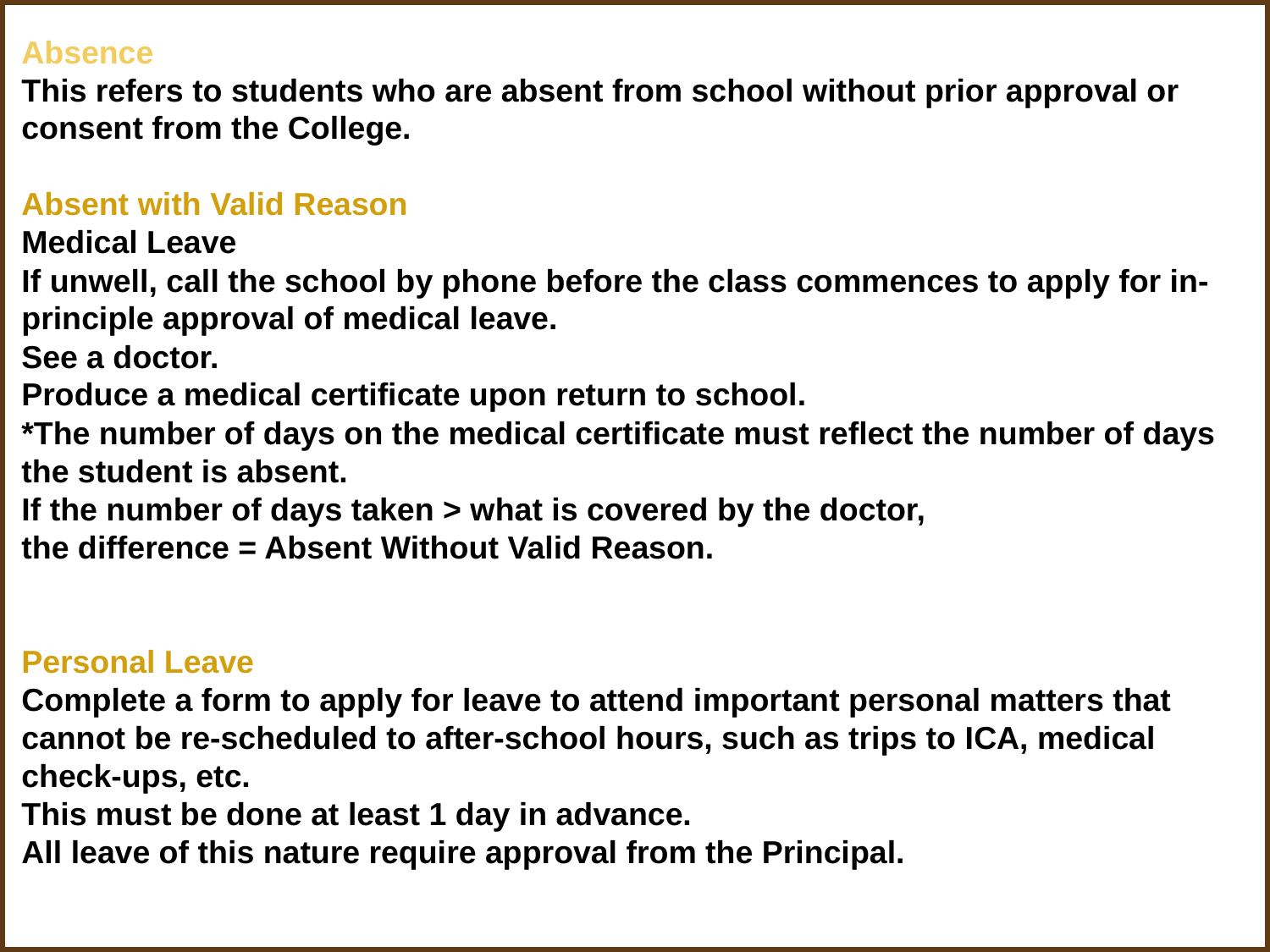

# Absence ​This refers to students who are absent from school without prior approval or consent from the College. Absent with Valid Reason Medical Leave​ If unwell, call the school by phone before the class commences to apply for in-principle approval of medical leave. See a doctor. Produce a medical certificate upon return to school. *The number of days on the medical certificate must reflect the number of days the student is absent. If the number of days taken > what is covered by the doctor, the difference = Absent Without Valid Reason. ​ Personal Leave​ Complete a form to apply for leave to attend important personal matters that cannot be re-scheduled to after-school hours, such as trips to ICA, medical check-ups, etc. This must be done at least 1 day in advance. All leave of this nature require approval from the Principal.